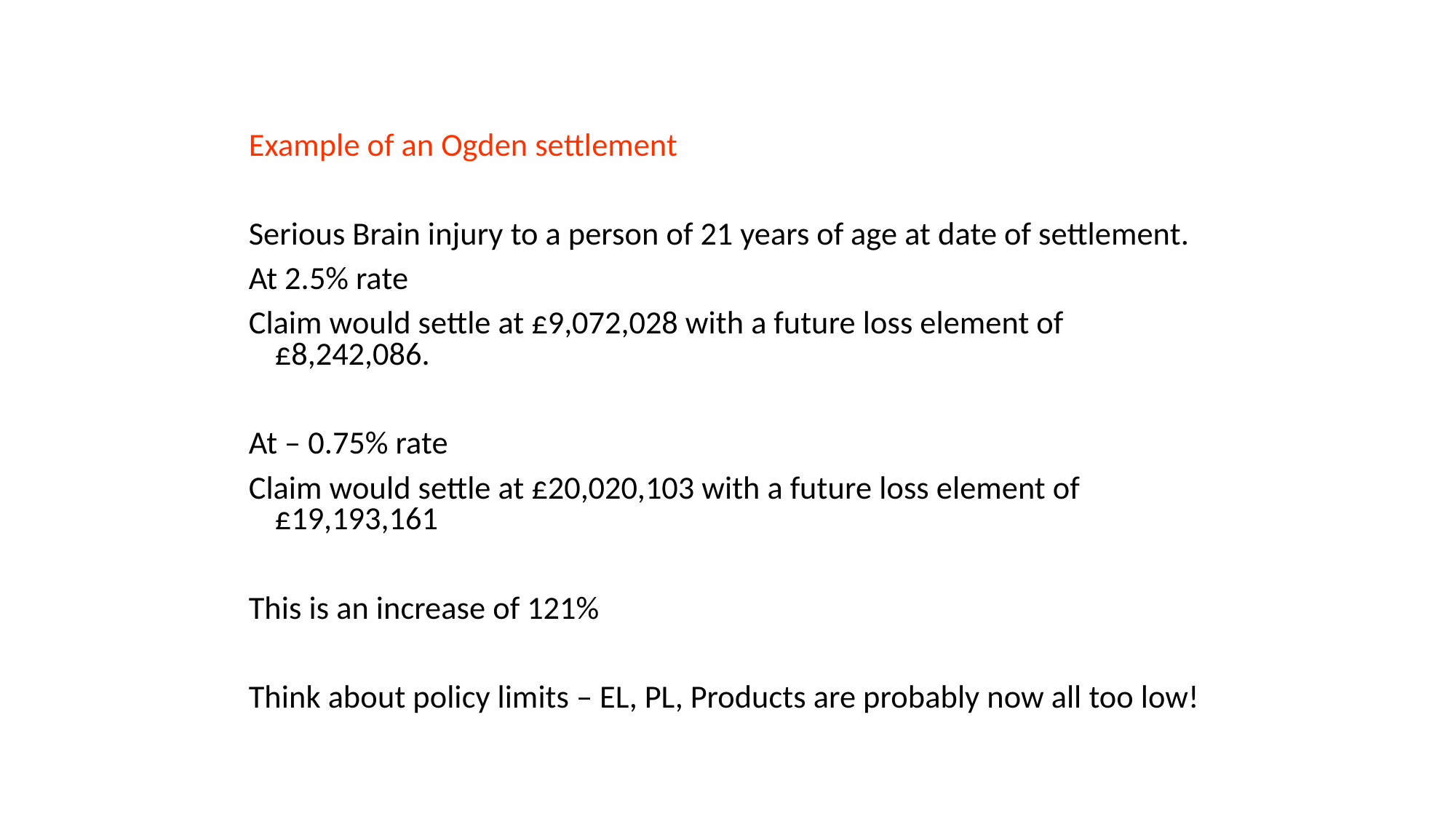

Example of an Ogden settlement

Serious Brain injury to a person of 21 years of age at date of settlement.
At 2.5% rate
Claim would settle at £9,072,028 with a future loss element of £8,242,086.

At – 0.75% rate
Claim would settle at £20,020,103 with a future loss element of £19,193,161

This is an increase of 121%

Think about policy limits – EL, PL, Products are probably now all too low!